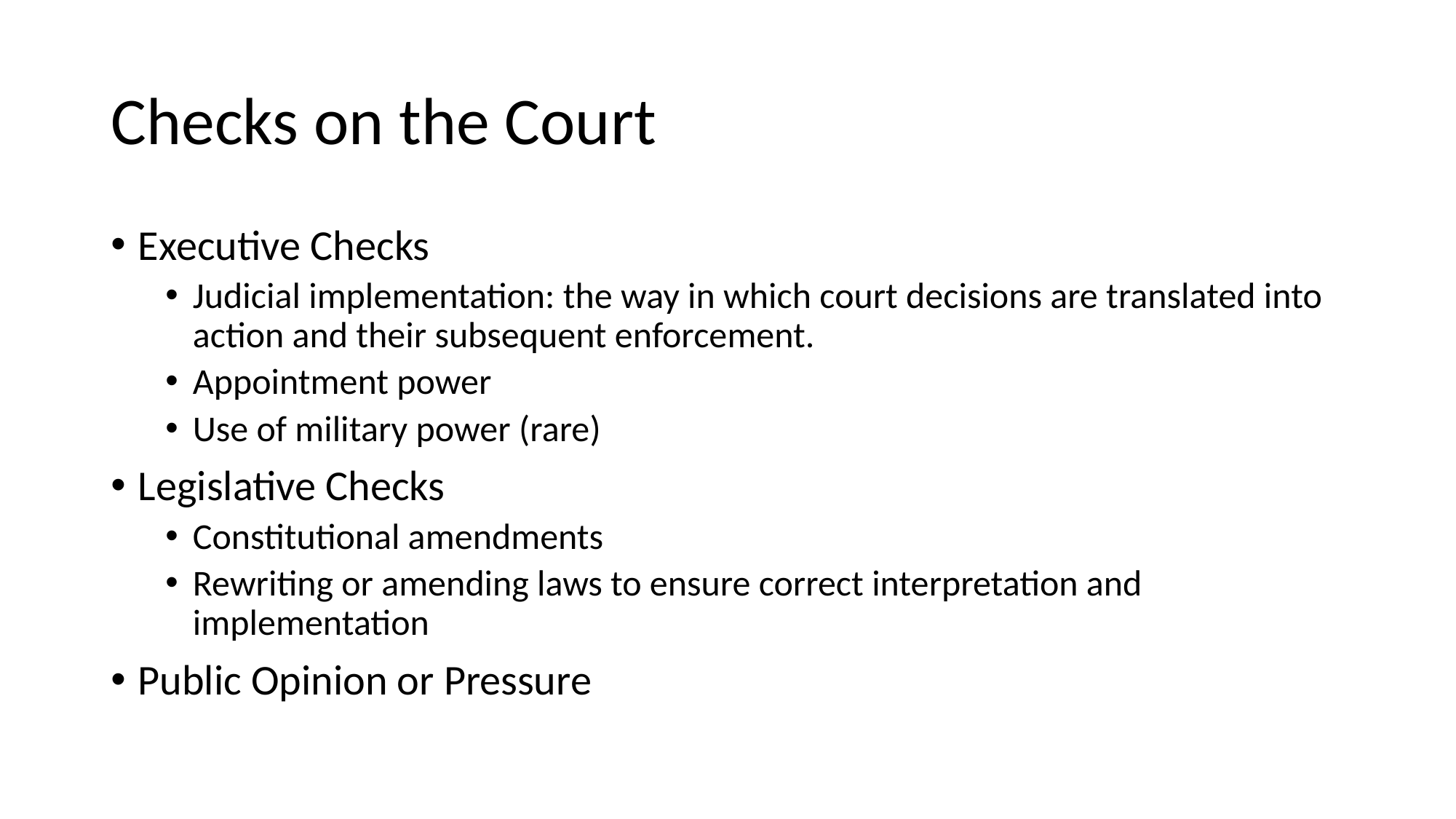

# Checks on the Court
Executive Checks
Judicial implementation: the way in which court decisions are translated into action and their subsequent enforcement.
Appointment power
Use of military power (rare)
Legislative Checks
Constitutional amendments
Rewriting or amending laws to ensure correct interpretation and implementation
Public Opinion or Pressure